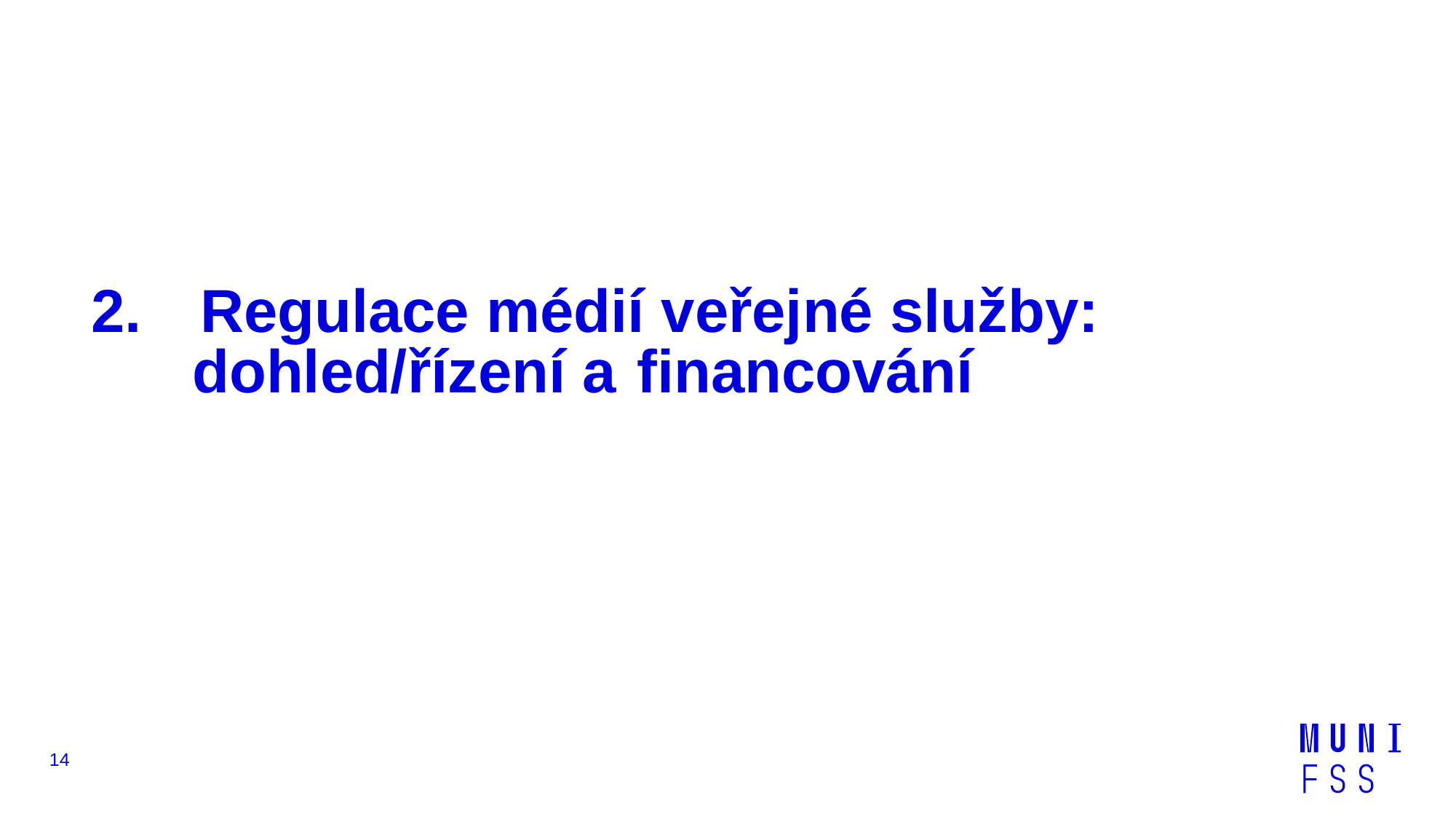

# 2. 	Regulace médií veřejné služby: dohled/řízení a 	financování
14